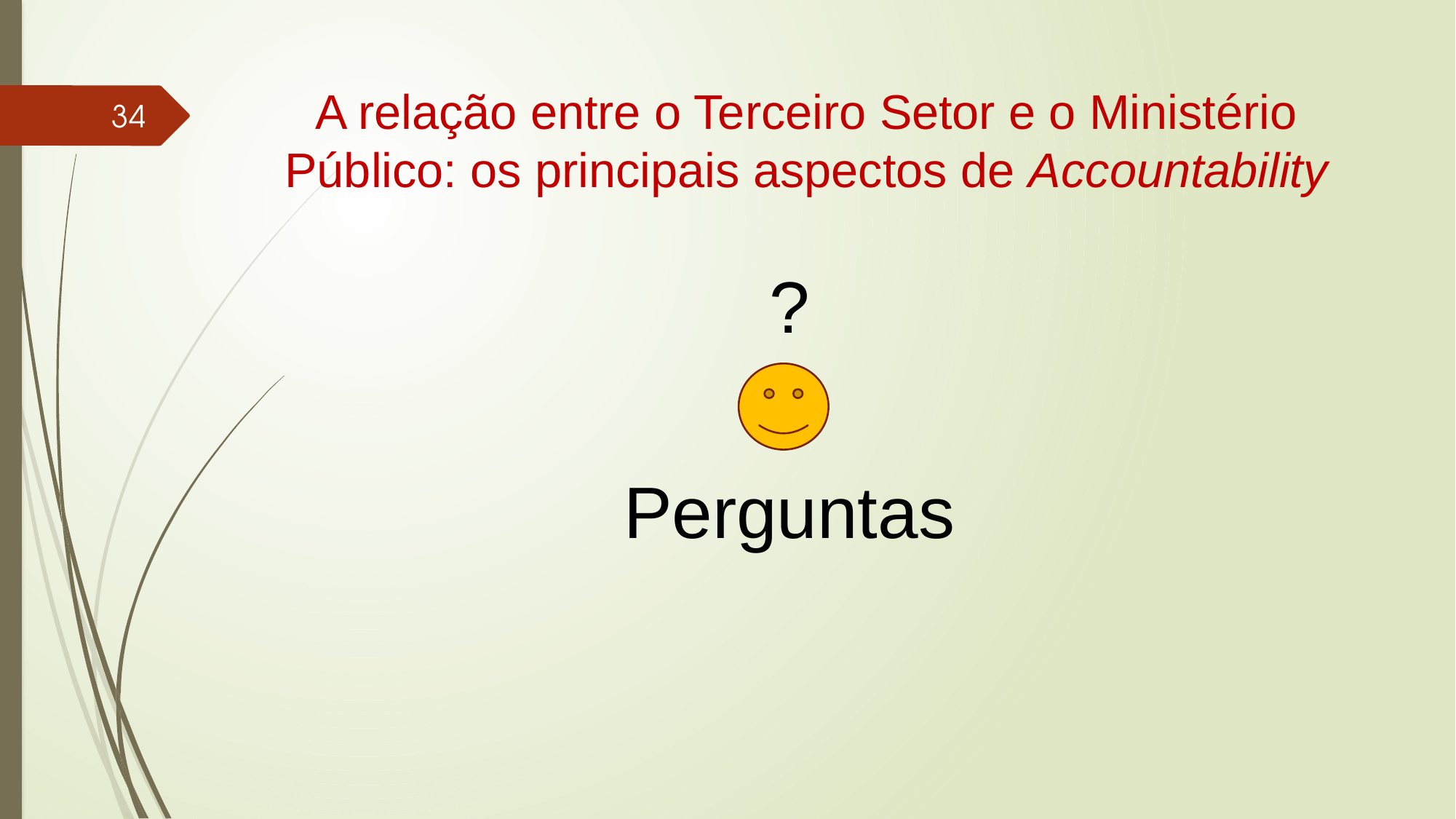

# A relação entre o Terceiro Setor e o Ministério Público: os principais aspectos de Accountability
34
?

Perguntas